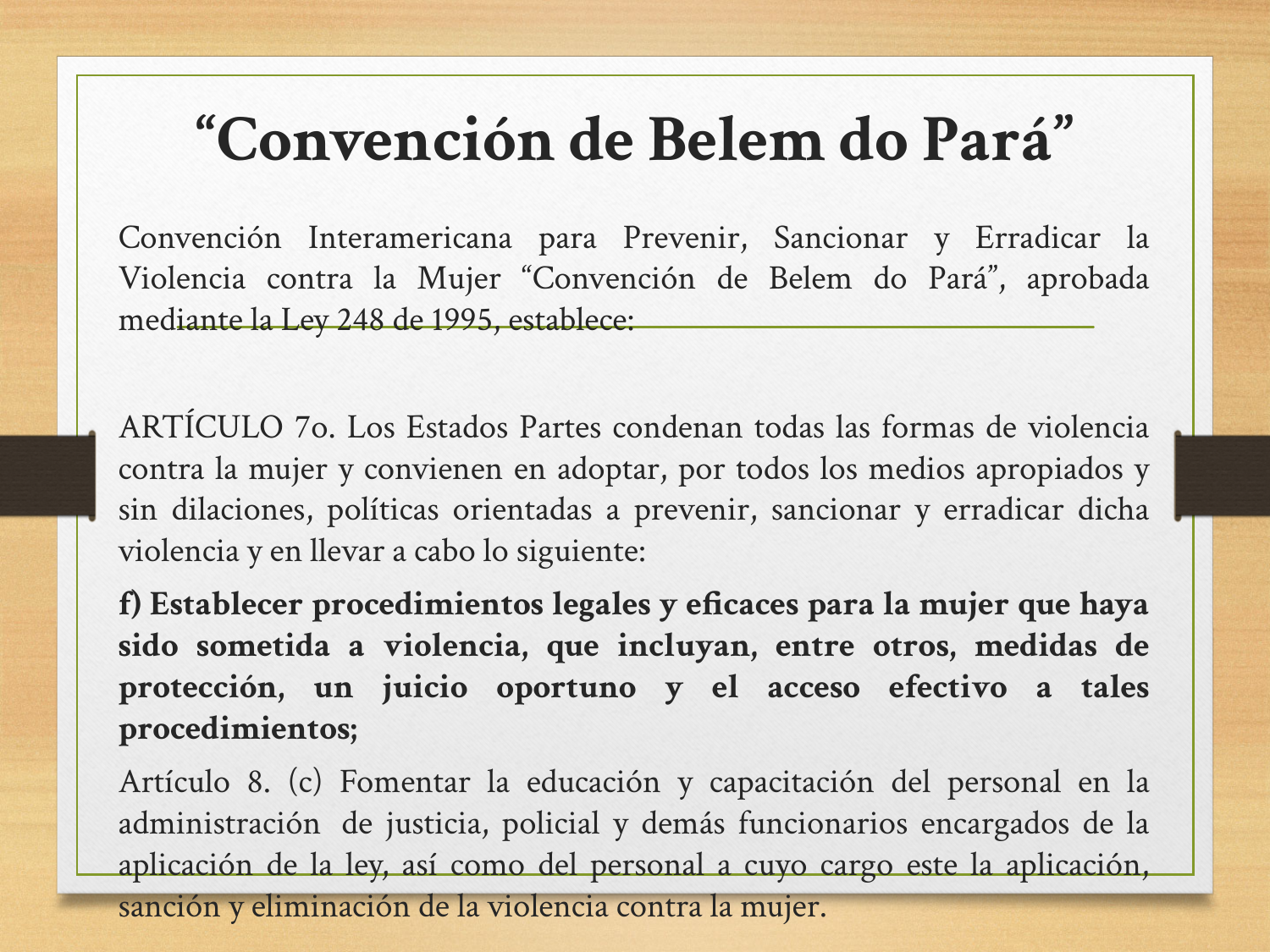

# “Convención de Belem do Pará”
Convención Interamericana para Prevenir, Sancionar y Erradicar la Violencia contra la Mujer “Convención de Belem do Pará”, aprobada mediante la Ley 248 de 1995, establece:

ARTÍCULO 7o. Los Estados Partes condenan todas las formas de violencia contra la mujer y convienen en adoptar, por todos los medios apropiados y sin dilaciones, políticas orientadas a prevenir, sancionar y erradicar dicha violencia y en llevar a cabo lo siguiente:
f) Establecer procedimientos legales y eficaces para la mujer que haya sido sometida a violencia, que incluyan, entre otros, medidas de protección, un juicio oportuno y el acceso efectivo a tales procedimientos;
Artículo 8. (c) Fomentar la educación y capacitación del personal en la administración  de justicia, policial y demás funcionarios encargados de la aplicación de la ley, así como del personal a cuyo cargo este la aplicación, sanción y eliminación de la violencia contra la mujer.